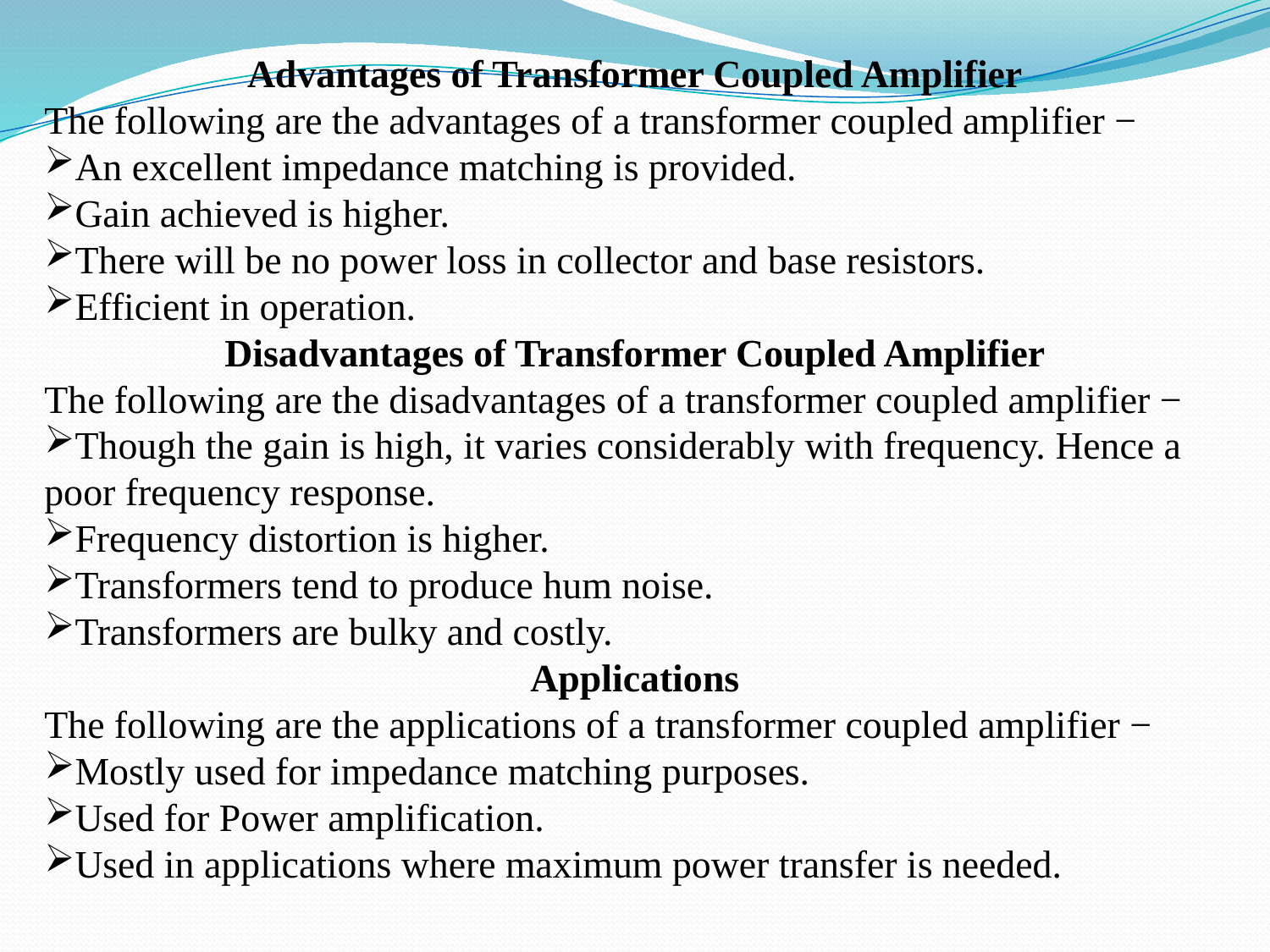

Advantages of Transformer Coupled Amplifier
The following are the advantages of a transformer coupled amplifier −
An excellent impedance matching is provided.
Gain achieved is higher.
There will be no power loss in collector and base resistors.
Efficient in operation.
Disadvantages of Transformer Coupled Amplifier
The following are the disadvantages of a transformer coupled amplifier −
Though the gain is high, it varies considerably with frequency. Hence a poor frequency response.
Frequency distortion is higher.
Transformers tend to produce hum noise.
Transformers are bulky and costly.
Applications
The following are the applications of a transformer coupled amplifier −
Mostly used for impedance matching purposes.
Used for Power amplification.
Used in applications where maximum power transfer is needed.